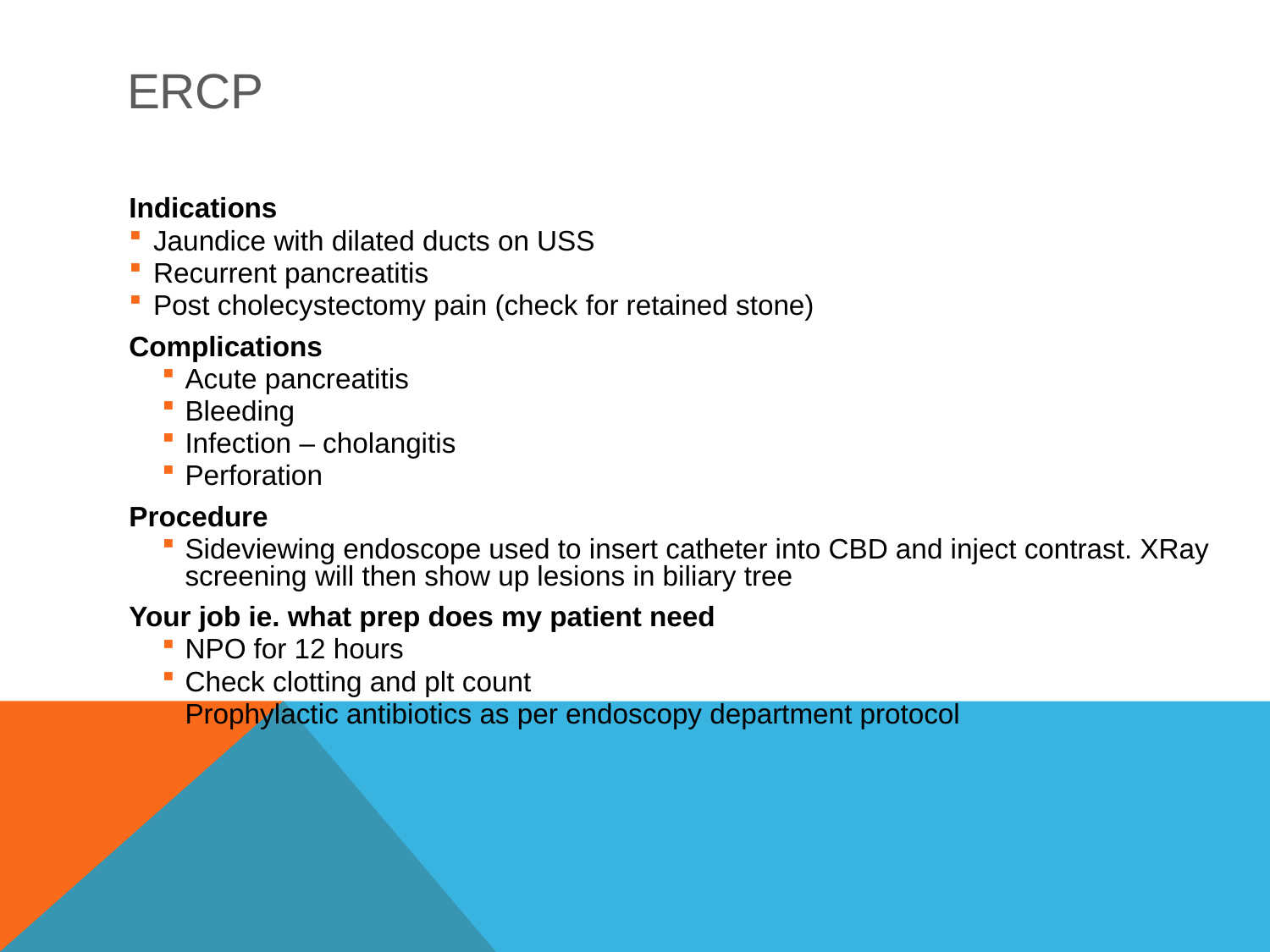

# ERCP
Indications
Jaundice with dilated ducts on USS
Recurrent pancreatitis
Post cholecystectomy pain (check for retained stone)
Complications
Acute pancreatitis
Bleeding
Infection – cholangitis
Perforation
Procedure
Sideviewing endoscope used to insert catheter into CBD and inject contrast. XRay screening will then show up lesions in biliary tree
Your job ie. what prep does my patient need
NPO for 12 hours
Check clotting and plt count
Prophylactic antibiotics as per endoscopy department protocol